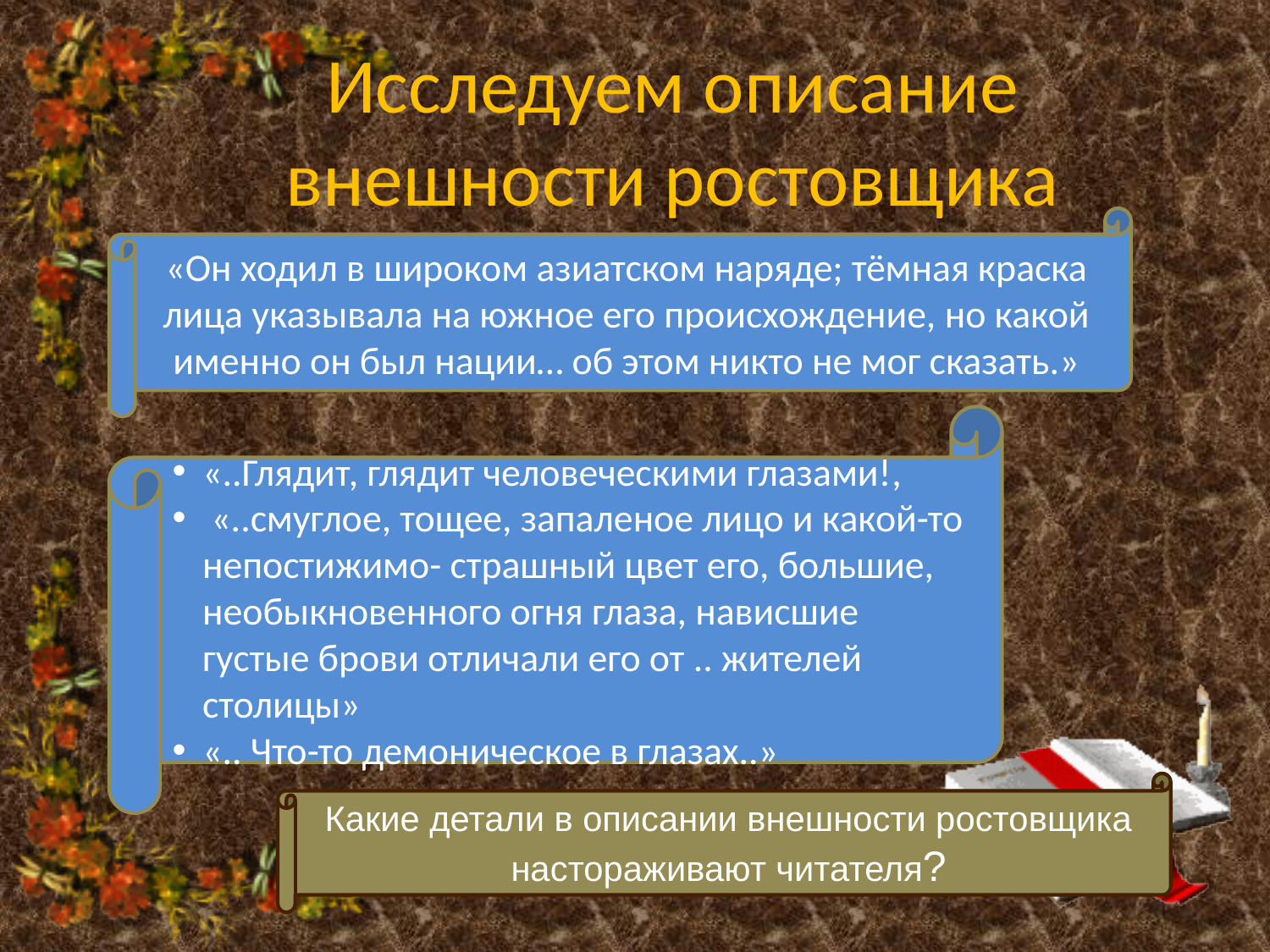

# Исследуем описание внешности ростовщика

«Он ходил в широком азиатском наряде; тёмная краска лица указывала на южное его происхождение, но какой именно он был нации… об этом никто не мог сказать.»

«..Глядит, глядит человеческими глазами!,
 «..смуглое, тощее, запаленое лицо и какой-то непостижимо- страшный цвет его, большие, необыкновенного огня глаза, нависшие густые брови отличали его от .. жителей столицы»
«.. Что-то демоническое в глазах..»
Какие детали в описании внешности ростовщика настораживают читателя?